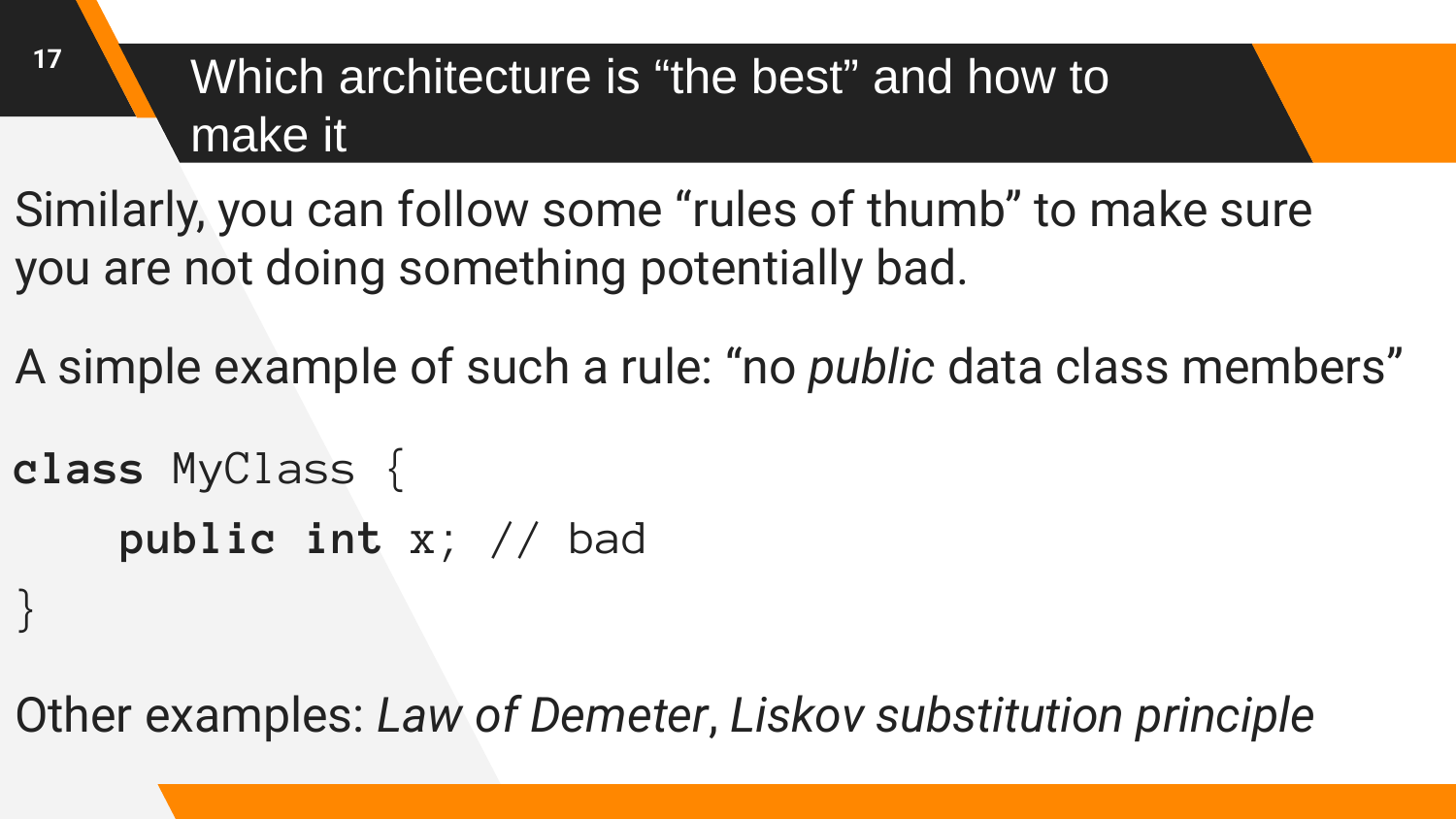

17
# Which architecture is “the best” and how to make it
Similarly, you can follow some “rules of thumb” to make sure
you are not doing something potentially bad.

A simple example of such a rule: “no public data class members”

class MyClass {
    public int x; // bad
}

Other examples: Law of Demeter, Liskov substitution principle